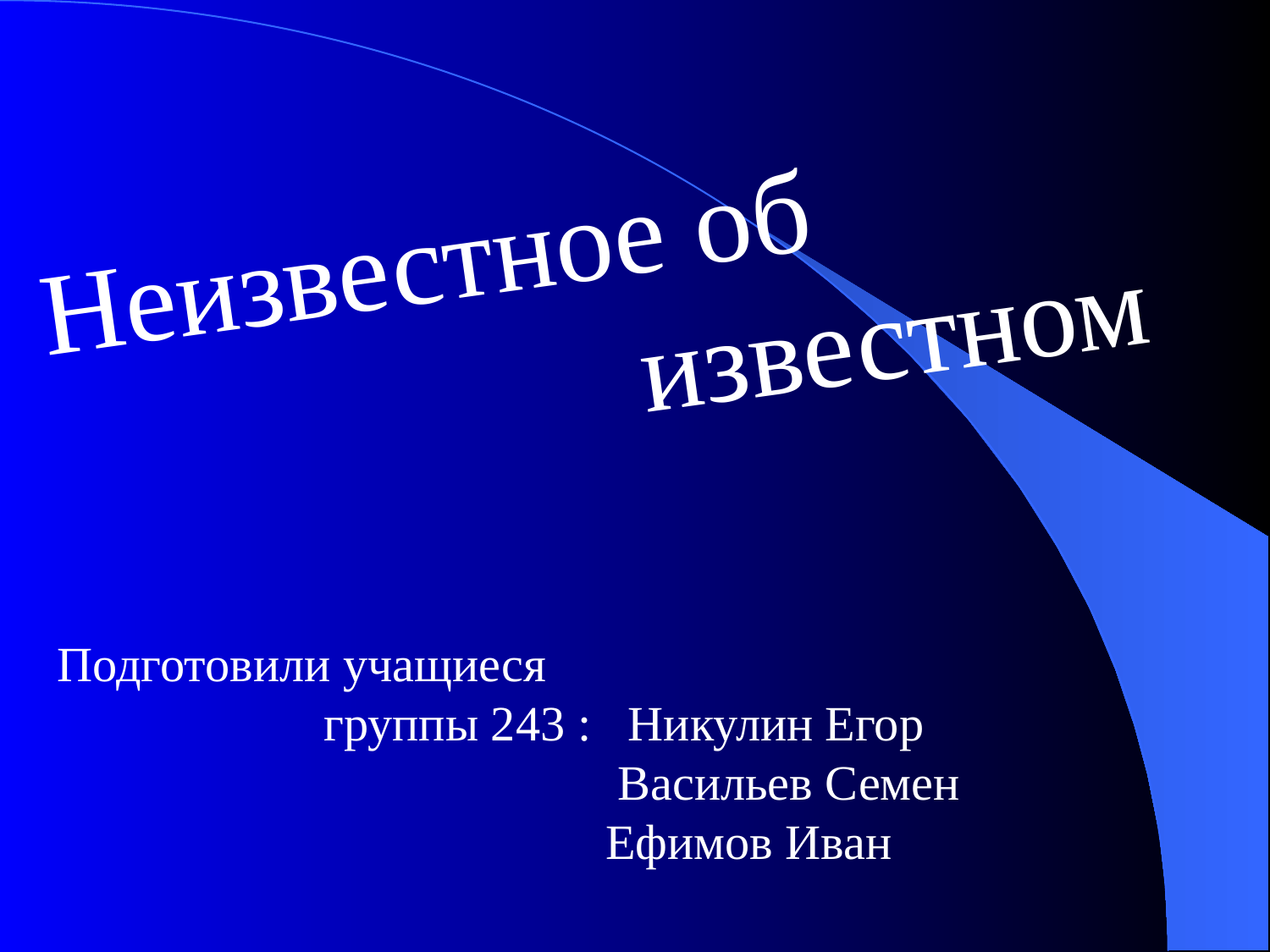

Неизвестное об известном

Подготовили учащиеся
		 группы 243 :   Никулин Егор
Васильев Семен
Ефимов Иван